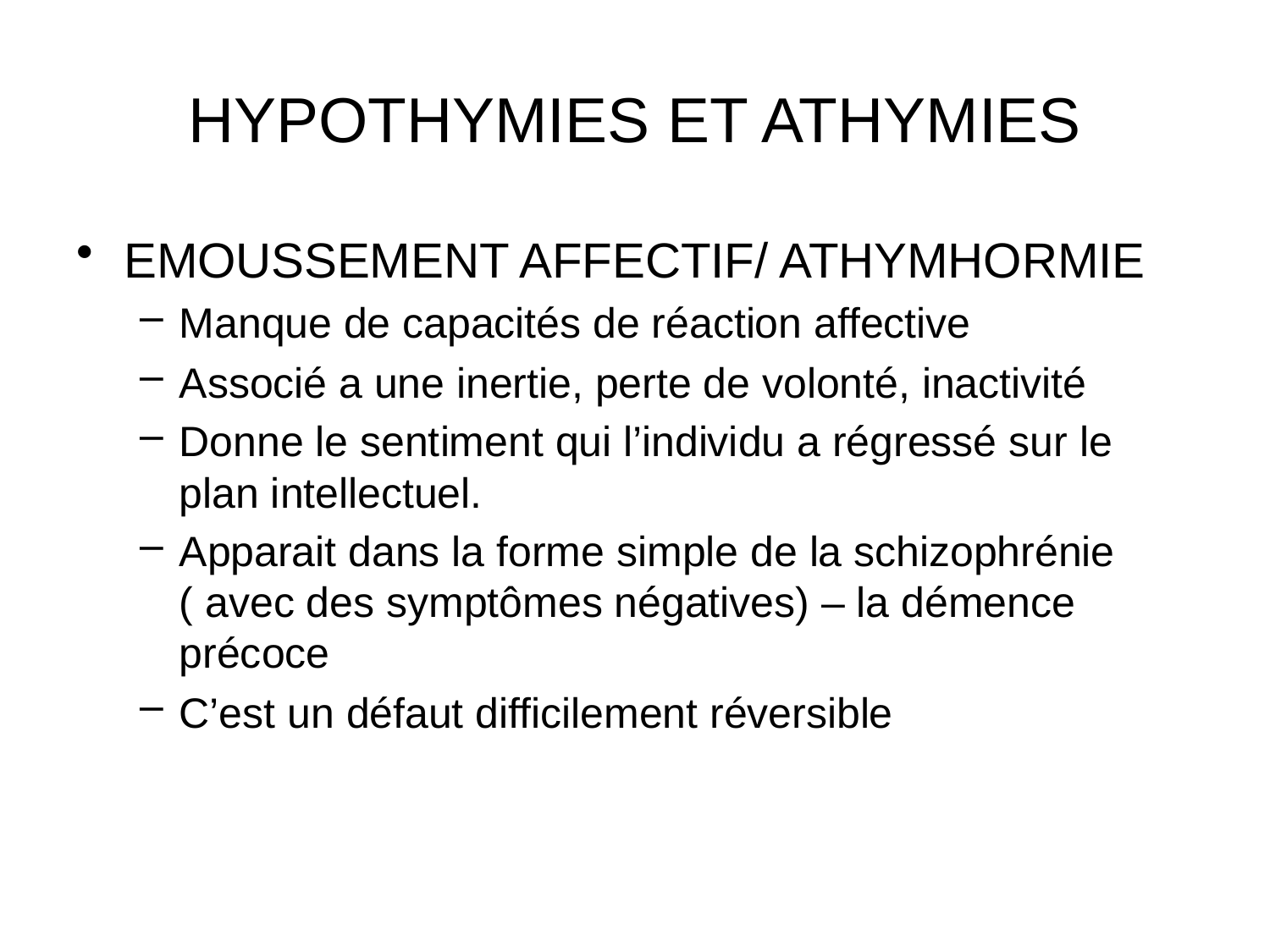

# HYPOTHYMIES ET ATHYMIES
EMOUSSEMENT AFFECTIF/ ATHYMHORMIE
Manque de capacités de réaction affective
Associé a une inertie, perte de volonté, inactivité
Donne le sentiment qui l’individu a régressé sur le plan intellectuel.
Apparait dans la forme simple de la schizophrénie ( avec des symptômes négatives) – la démence précoce
C’est un défaut difficilement réversible